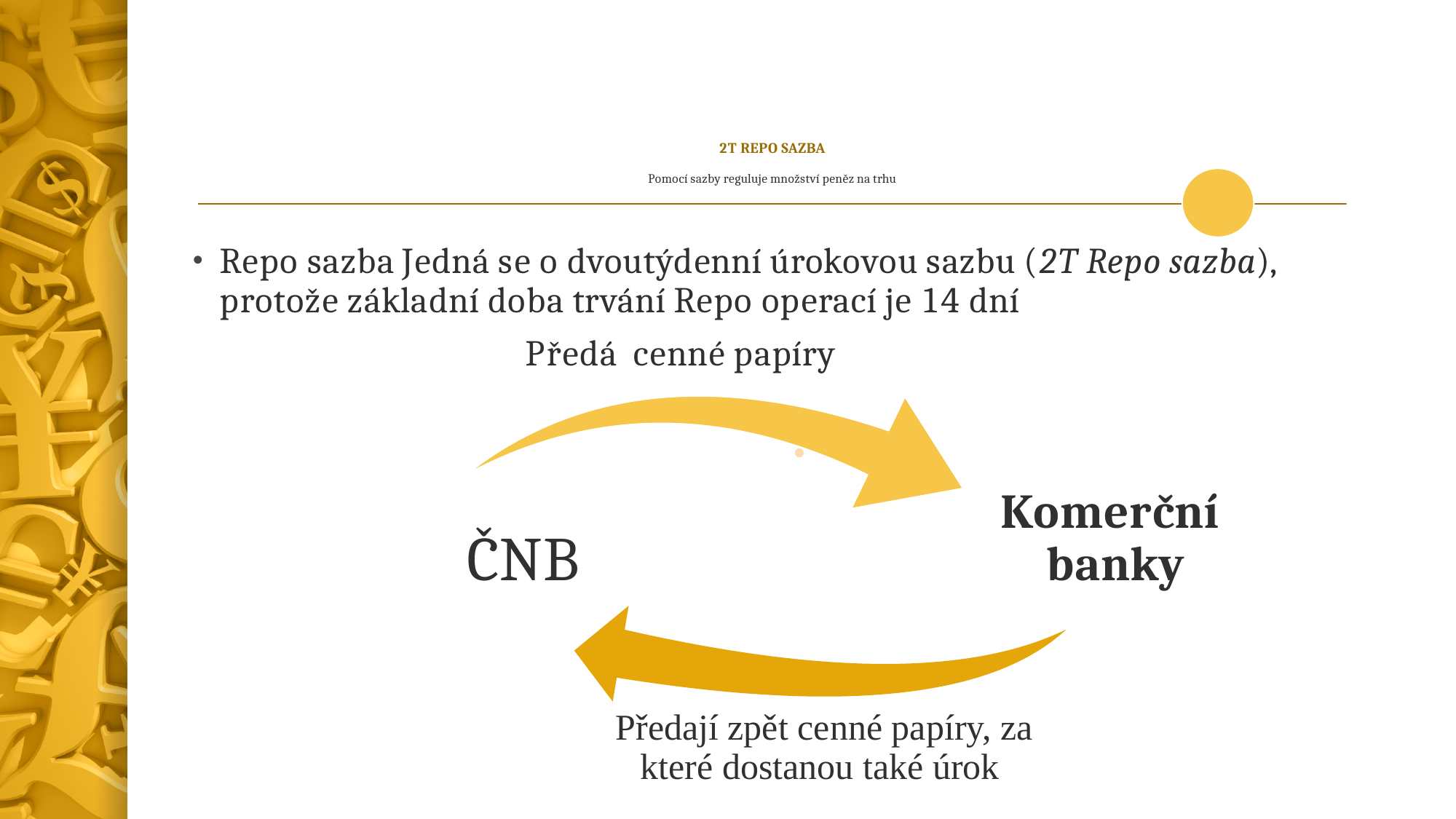

# 2T REPO SAZBA Pomocí sazby reguluje množství peněz na trhu
Předají zpět cenné papíry, za které dostanou také úrok
Repo sazba Jedná se o dvoutýdenní úrokovou sazbu (2T Repo sazba), protože základní doba trvání Repo operací je 14 dní

Předá  cenné papíry
ČNB
Komerční
banky